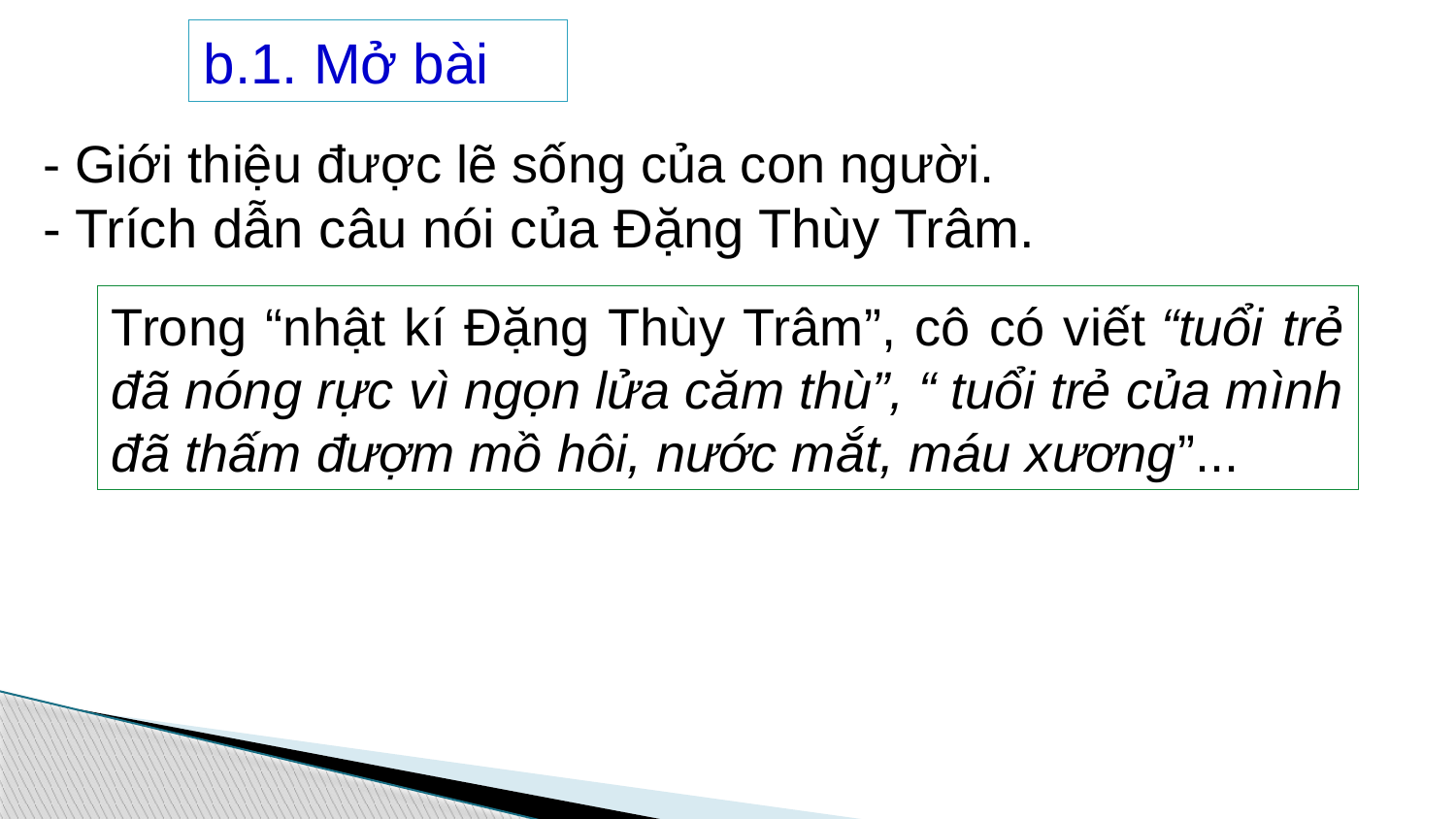

b.1. Mở bài
- Giới thiệu được lẽ sống của con người.
- Trích dẫn câu nói của Đặng Thùy Trâm.
Trong “nhật kí Đặng Thùy Trâm”, cô có viết “tuổi trẻ đã nóng rực vì ngọn lửa căm thù”, “ tuổi trẻ của mình đã thấm đượm mồ hôi, nước mắt, máu xương”...